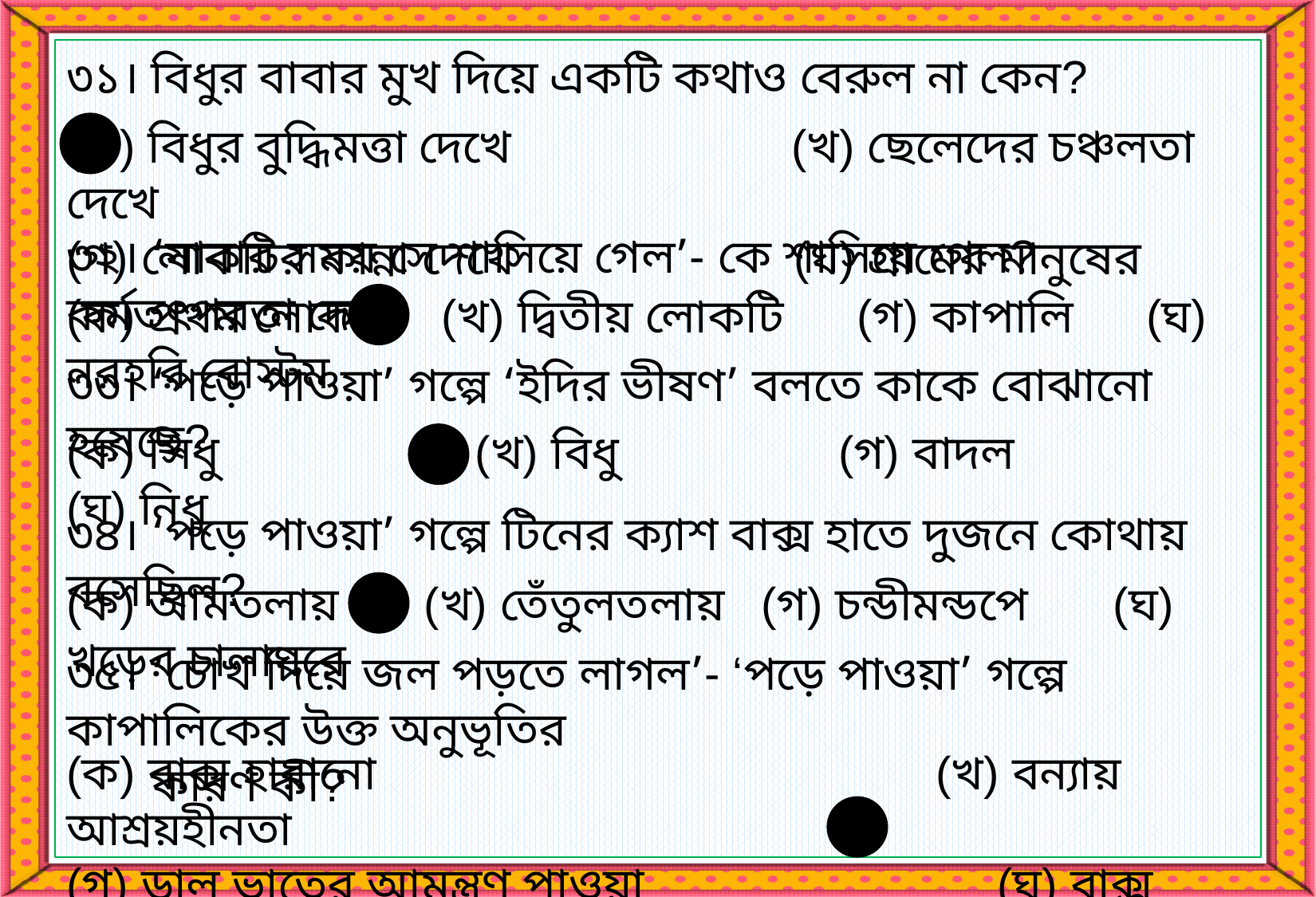

৩১। বিধুর বাবার মুখ দিয়ে একটি কথাও বেরুল না কেন?
(ক) বিধুর বুদ্ধিমত্তা দেখে                       (খ) ছেলেদের চঞ্চলতা দেখে
(গ) লোকটির কান্না দেখে                       (ঘ) গ্রামের মানুষের কর্মতৎপরতা দেখে

৩২। ‘যাবার সময় সে শাসিয়ে গেল’- কে শাসিয়ে গেল?
(ক) প্রথম লোকটি    (খ) দ্বিতীয় লোকটি      (গ) কাপালি      (ঘ) নরহরি বোস্টম

৩৩। ‘পড়ে পাওয়া’ গল্পে ‘ইদির ভীষণ’ বলতে কাকে বোঝানো হয়েছে?
(ক) সিধু                     (খ) বিধু                  (গ) বাদল                  (ঘ) নিধু

৩৪। ‘পড়ে পাওয়া’ গল্পে টিনের ক্যাশ বাক্স হাতে দুজনে কোথায় বসেছিল?
(ক) আমতলায়       (খ) তেঁতুলতলায়   (গ) চন্ডীমন্ডপে       (ঘ) খড়ের চালাঘরে

৩৫। ‘চোখ দিয়ে জল পড়তে লাগল’- ‘পড়ে পাওয়া’ গল্পে কাপালিকের উক্ত অনুভূতির
       কারণ কী?
(ক) বাক্স হারানো                                              (খ) বন্যায় আশ্রয়হীনতা
(গ) ডাল ভাতের আমন্ত্রণ পাওয়া                             (ঘ) বাক্স ফেরত পাওয়া